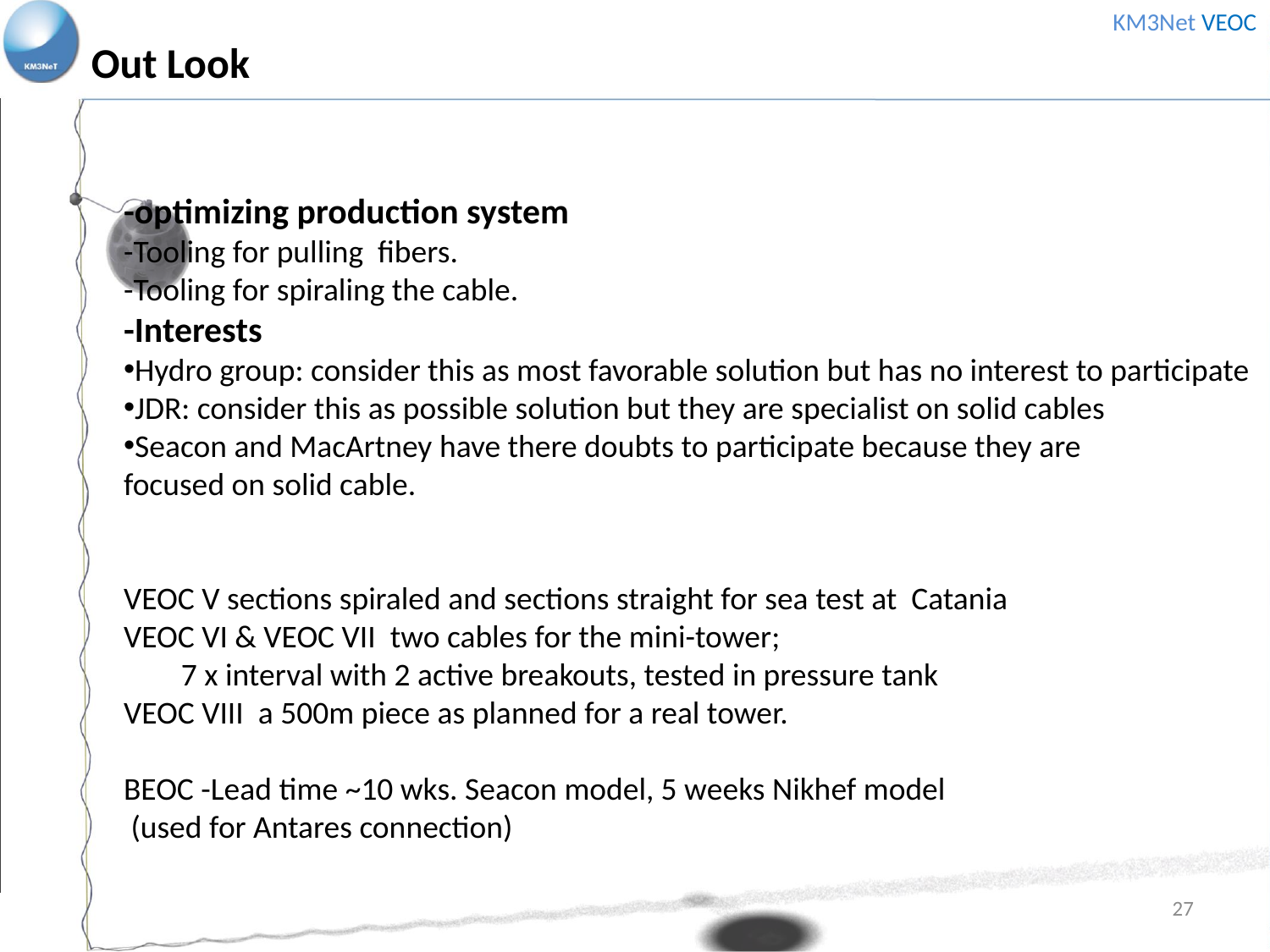

KM3Net VEOC
Out Look

-optimizing production system
-Tooling for pulling  fibers.
-Tooling for spiraling the cable.
-Interests
Hydro group: consider this as most favorable solution but has no interest to participate
JDR: consider this as possible solution but they are specialist on solid cables
Seacon and MacArtney have there doubts to participate because they are
focused on solid cable.

VEOC V sections spiraled and sections straight for sea test at  Catania
VEOC VI & VEOC VII  two cables for the mini-tower;
        7 x interval with 2 active breakouts, tested in pressure tank
VEOC VIII  a 500m piece as planned for a real tower.

BEOC -Lead time ~10 wks. Seacon model, 5 weeks Nikhef model
 (used for Antares connection)
27